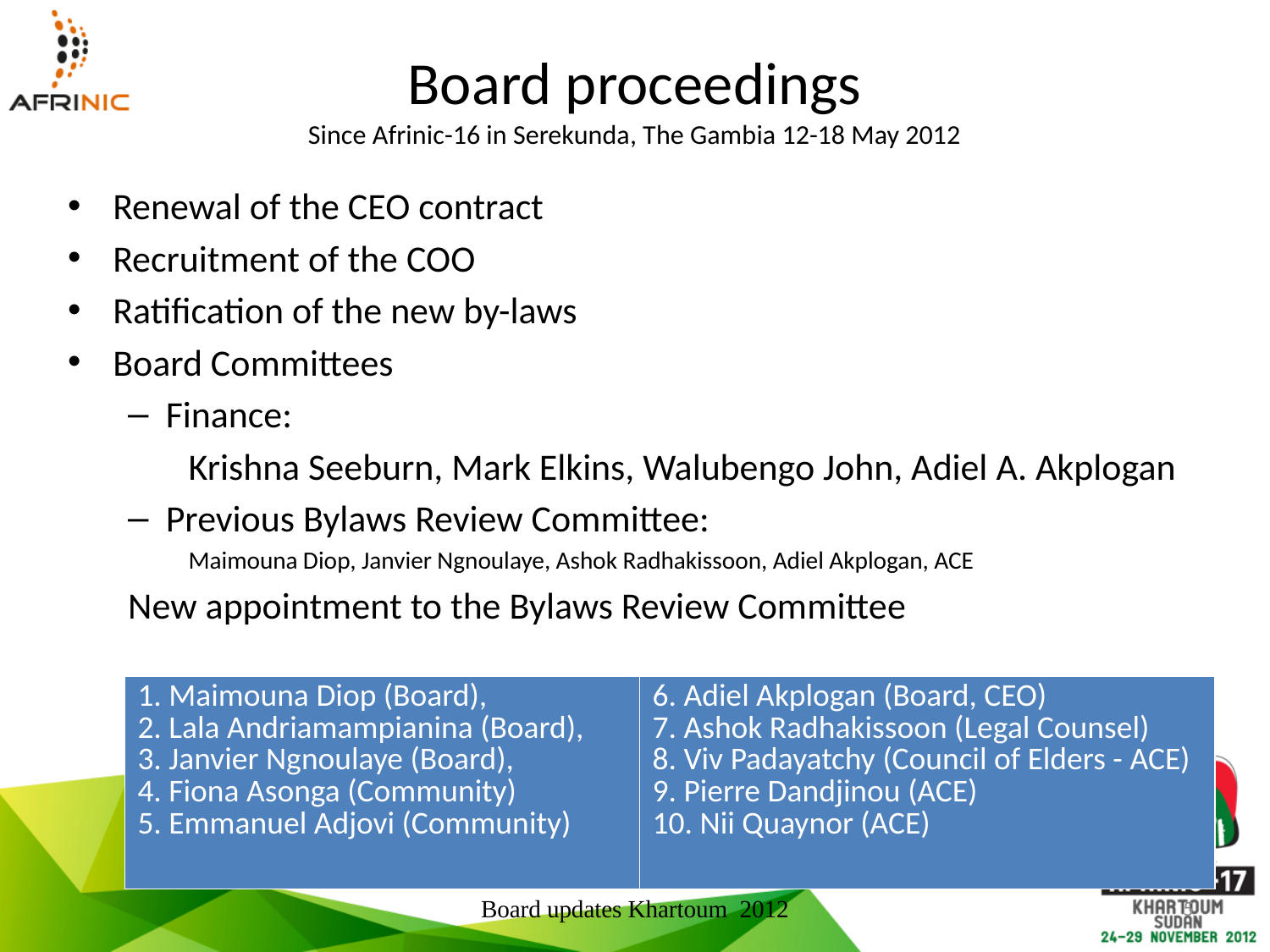

# Board proceedings Since Afrinic-16 in Serekunda, The Gambia 12-18 May 2012
Renewal of the CEO contract
Recruitment of the COO
Ratification of the new by-laws
Board Committees
Finance:
Krishna Seeburn, Mark Elkins, Walubengo John, Adiel A. Akplogan
Previous Bylaws Review Committee:
Maimouna Diop, Janvier Ngnoulaye, Ashok Radhakissoon, Adiel Akplogan, ACE
New appointment to the Bylaws Review Committee
| 1. Maimouna Diop (Board), 2. Lala Andriamampianina (Board), 3. Janvier Ngnoulaye (Board), 4. Fiona Asonga (Community) 5. Emmanuel Adjovi (Community) | 6. Adiel Akplogan (Board, CEO) 7. Ashok Radhakissoon (Legal Counsel) 8. Viv Padayatchy (Council of Elders - ACE) 9. Pierre Dandjinou (ACE) 10. Nii Quaynor (ACE) |
| --- | --- |
Board updates Khartoum  2012
5